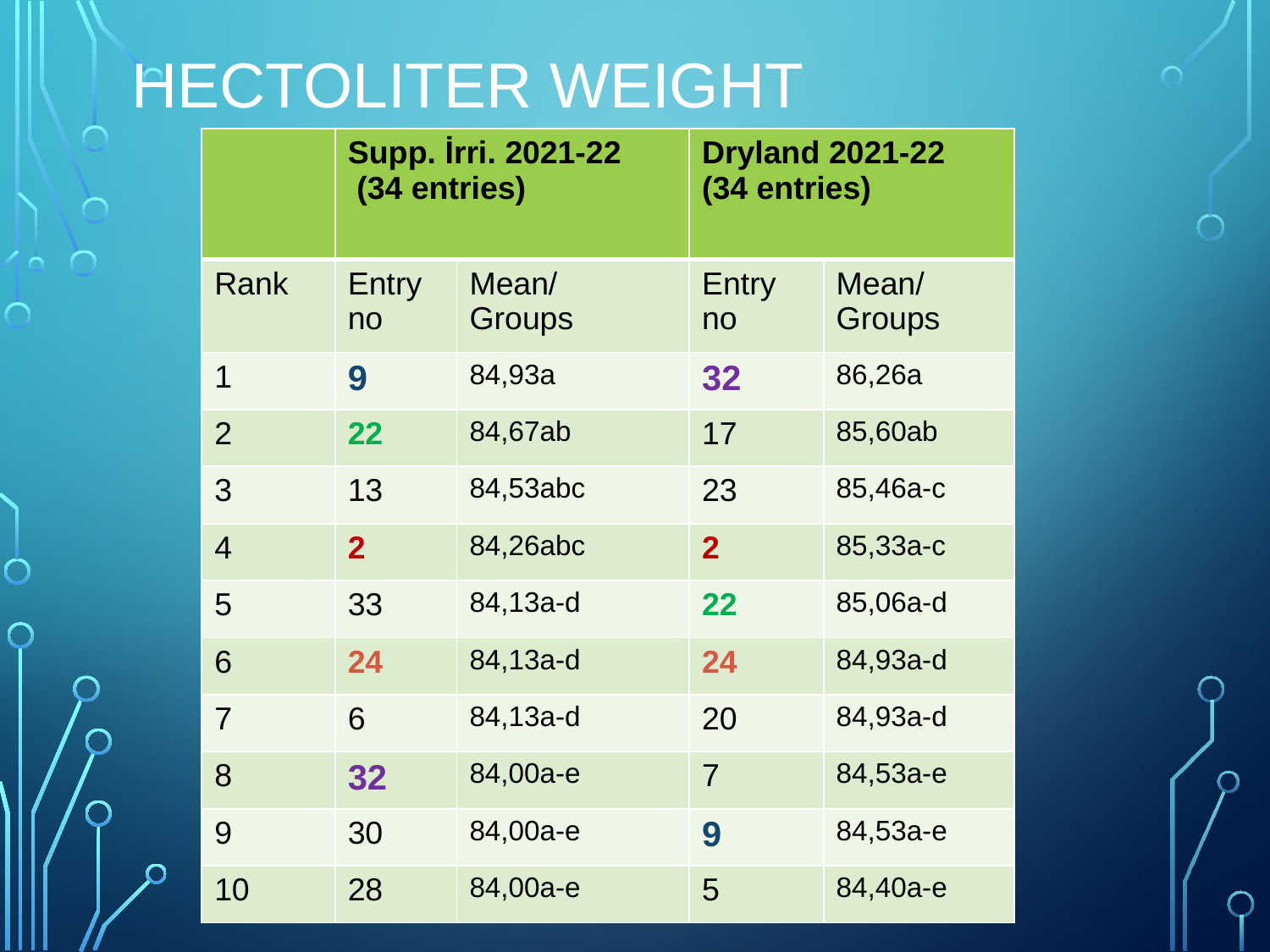

# Hectolıter weıght
|  | Supp. İrri. 2021-22 (34 entries) |  | Dryland 2021-22 (34 entries) |  |
| --- | --- | --- | --- | --- |
| Rank | Entry no | Mean/ Groups | Entry no | Mean/ Groups |
| 1 | 9 | 84,93a | 32 | 86,26a |
| 2 | 22 | 84,67ab | 17 | 85,60ab |
| 3 | 13 | 84,53abc | 23 | 85,46a-c |
| 4 | 2 | 84,26abc | 2 | 85,33a-c |
| 5 | 33 | 84,13a-d | 22 | 85,06a-d |
| 6 | 24 | 84,13a-d | 24 | 84,93a-d |
| 7 | 6 | 84,13a-d | 20 | 84,93a-d |
| 8 | 32 | 84,00a-e | 7 | 84,53a-e |
| 9 | 30 | 84,00a-e | 9 | 84,53a-e |
| 10 | 28 | 84,00a-e | 5 | 84,40a-e |